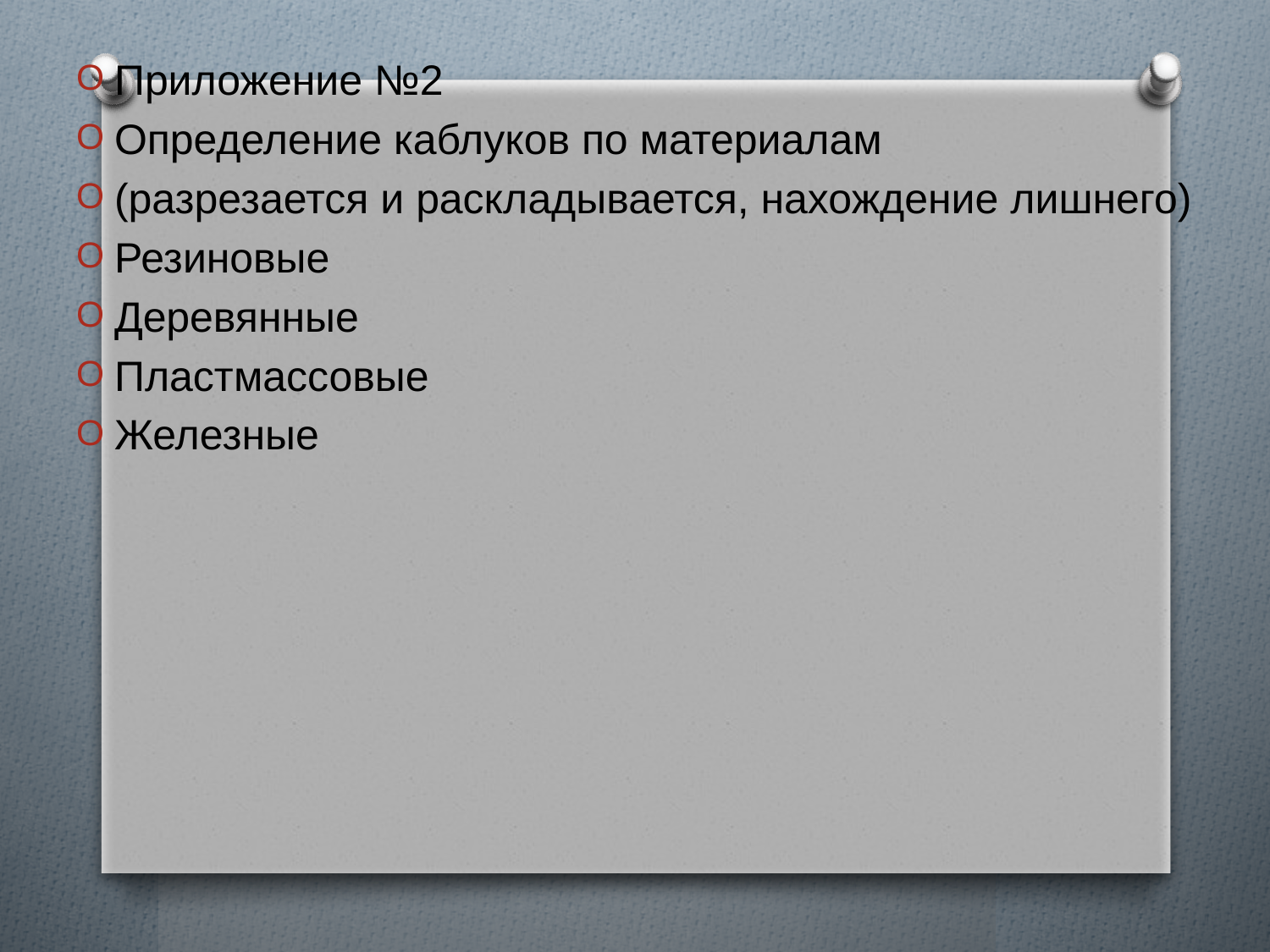

Приложение №2
Определение каблуков по материалам
(разрезается и раскладывается, нахождение лишнего)
Резиновые
Деревянные
Пластмассовые
Железные